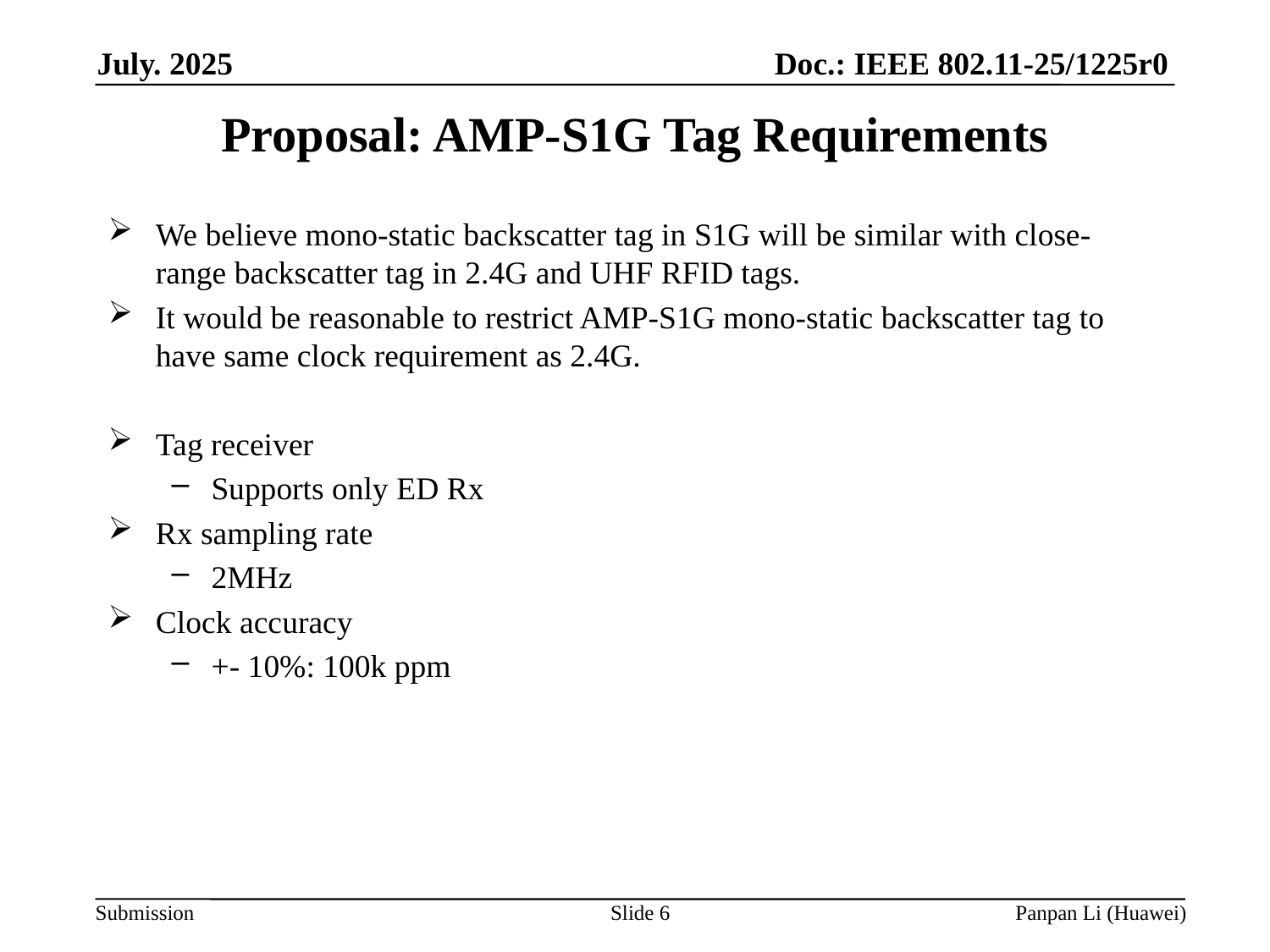

# Proposal: AMP-S1G Tag Requirements
We believe mono-static backscatter tag in S1G will be similar with close-range backscatter tag in 2.4G and UHF RFID tags.
It would be reasonable to restrict AMP-S1G mono-static backscatter tag to have same clock requirement as 2.4G.

Tag receiver
Supports only ED Rx
Rx sampling rate
2MHz
Clock accuracy
+- 10%: 100k ppm

Slide 6
Panpan Li (Huawei)